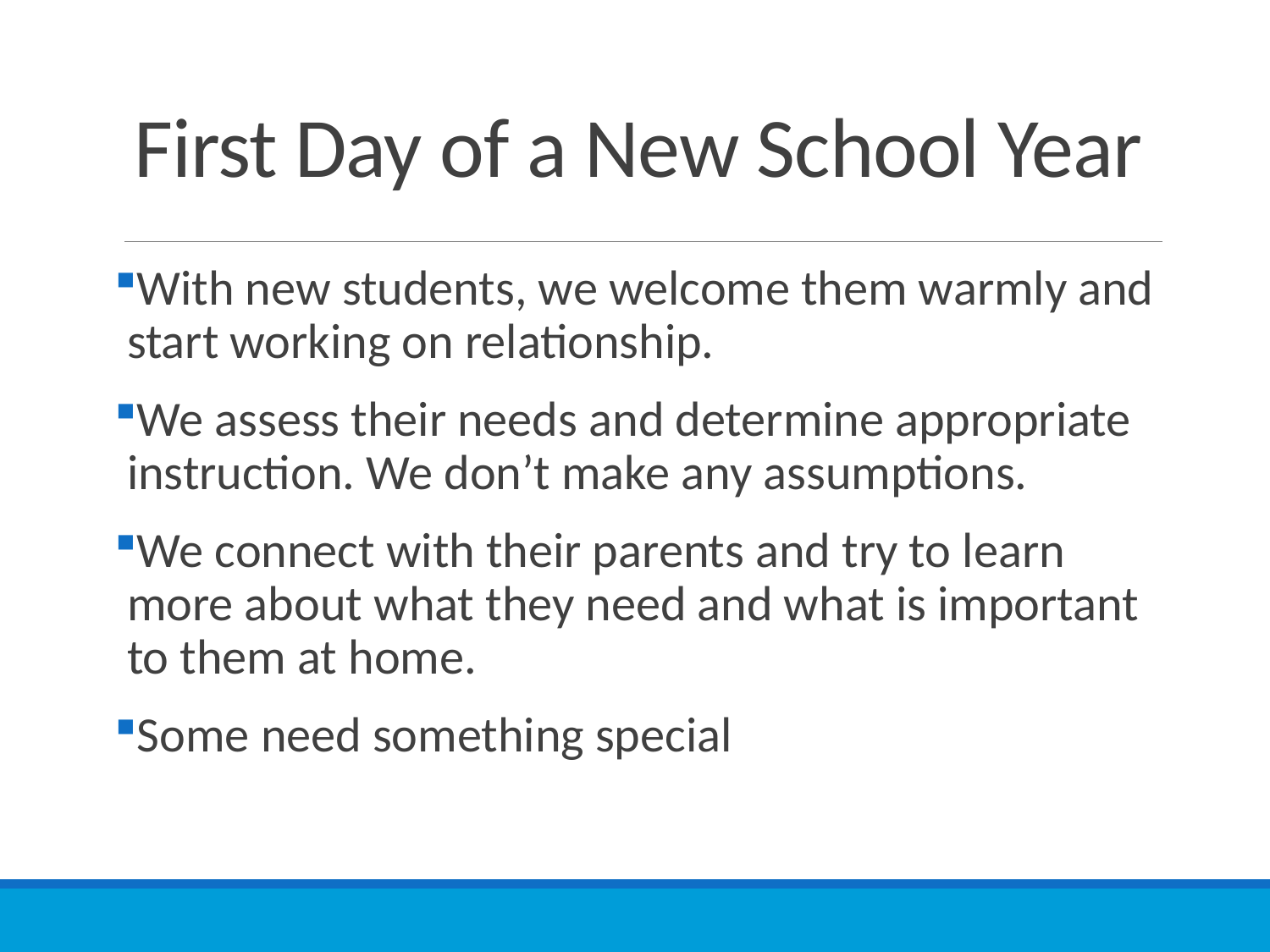

# First Day of a New School Year
With new students, we welcome them warmly and start working on relationship.
We assess their needs and determine appropriate instruction. We don’t make any assumptions.
We connect with their parents and try to learn more about what they need and what is important to them at home.
Some need something special